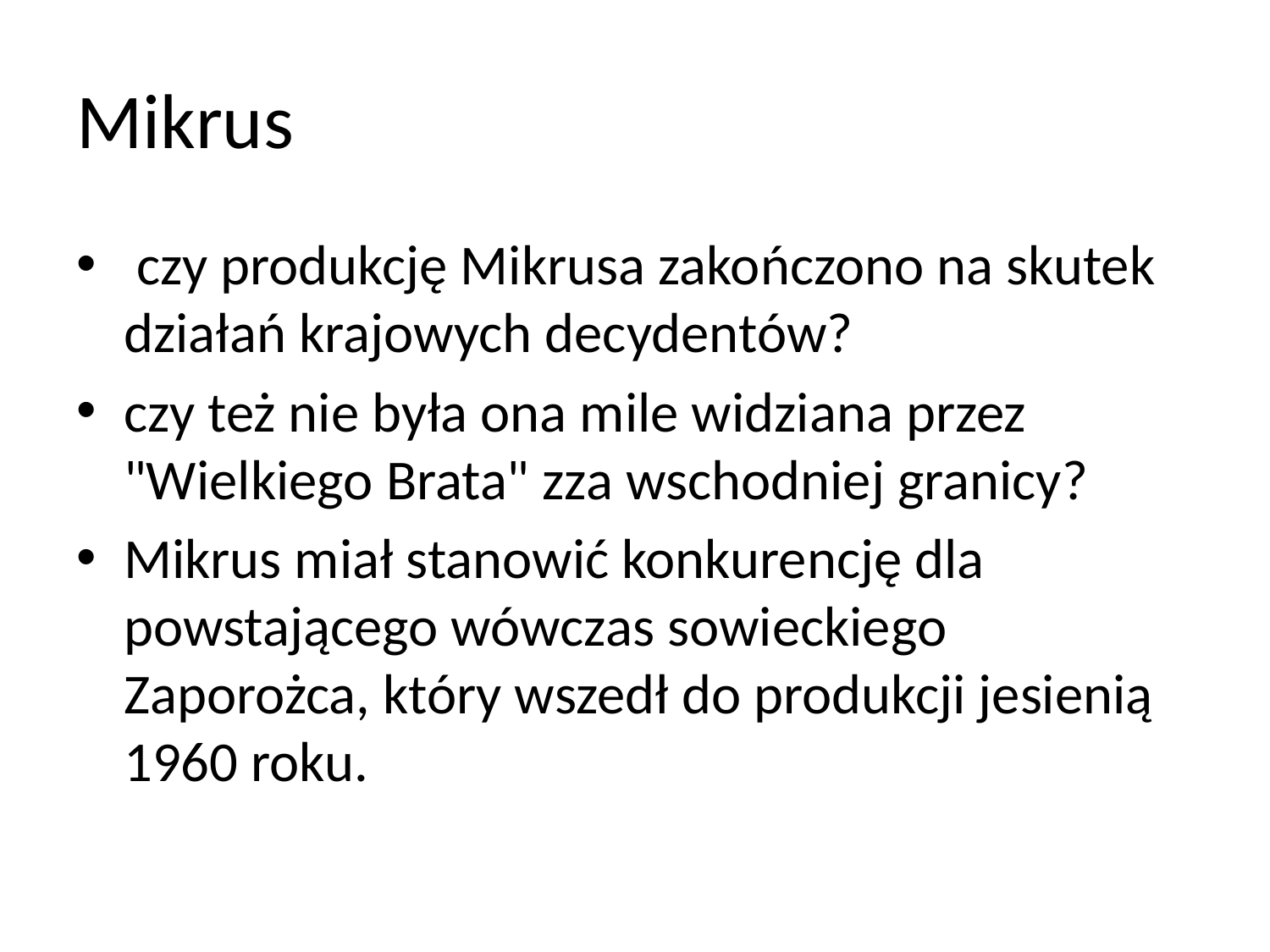

# Mikrus
 czy produkcję Mikrusa zakończono na skutek działań krajowych decydentów?
czy też nie była ona mile widziana przez "Wielkiego Brata" zza wschodniej granicy?
Mikrus miał stanowić konkurencję dla powstającego wówczas sowieckiego Zaporożca, który wszedł do produkcji jesienią 1960 roku.